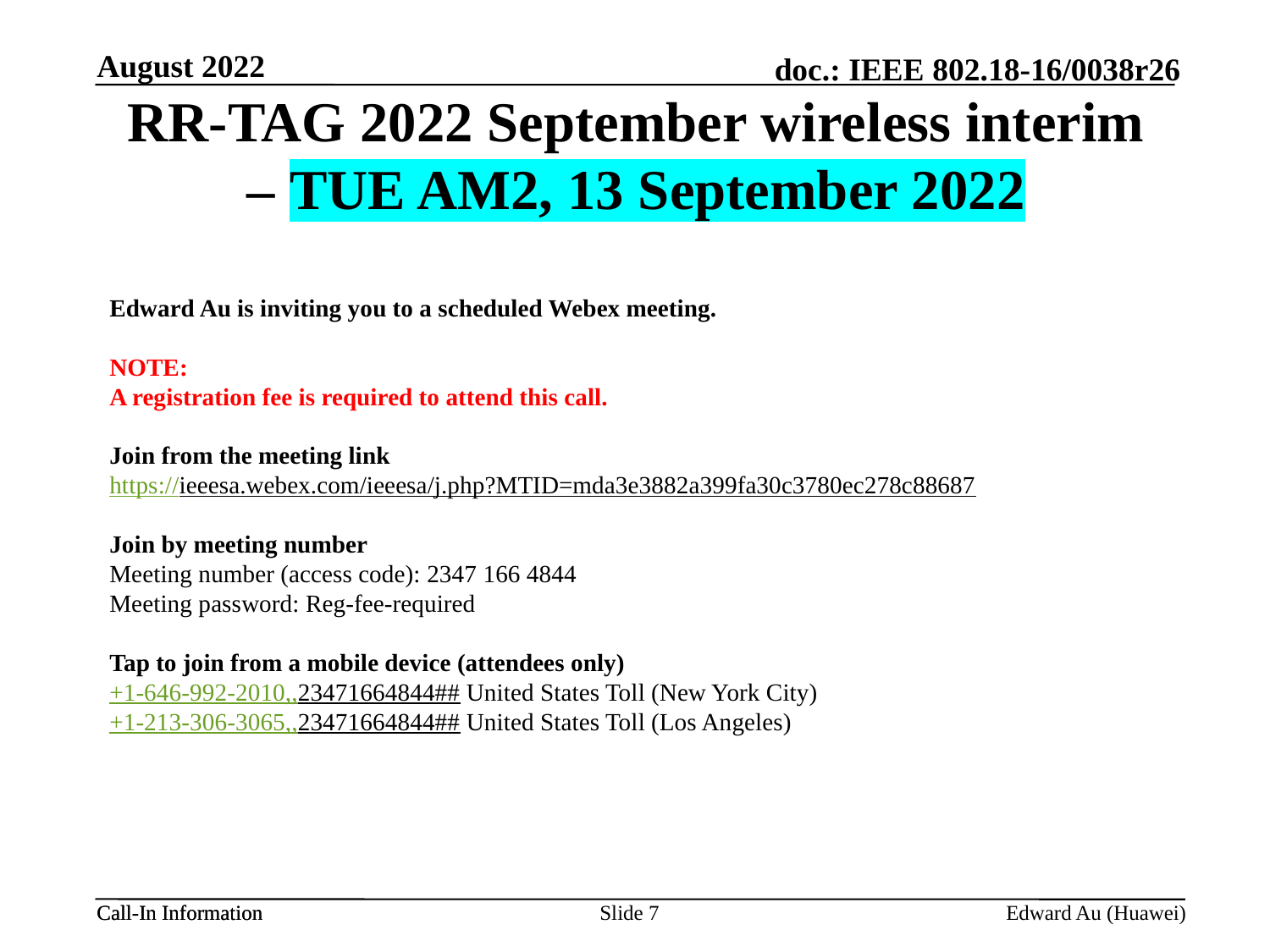

August 2022
# RR-TAG 2022 September wireless interim – TUE AM2, 13 September 2022
Edward Au is inviting you to a scheduled Webex meeting.

NOTE:
A registration fee is required to attend this call.

Join from the meeting link
https://ieeesa.webex.com/ieeesa/j.php?MTID=mda3e3882a399fa30c3780ec278c88687

Join by meeting number
Meeting number (access code): 2347 166 4844
Meeting password: Reg-fee-required

Tap to join from a mobile device (attendees only)
+1-646-992-2010,,23471664844## United States Toll (New York City)
+1-213-306-3065,,23471664844## United States Toll (Los Angeles)

Slide 7
Edward Au (Huawei)